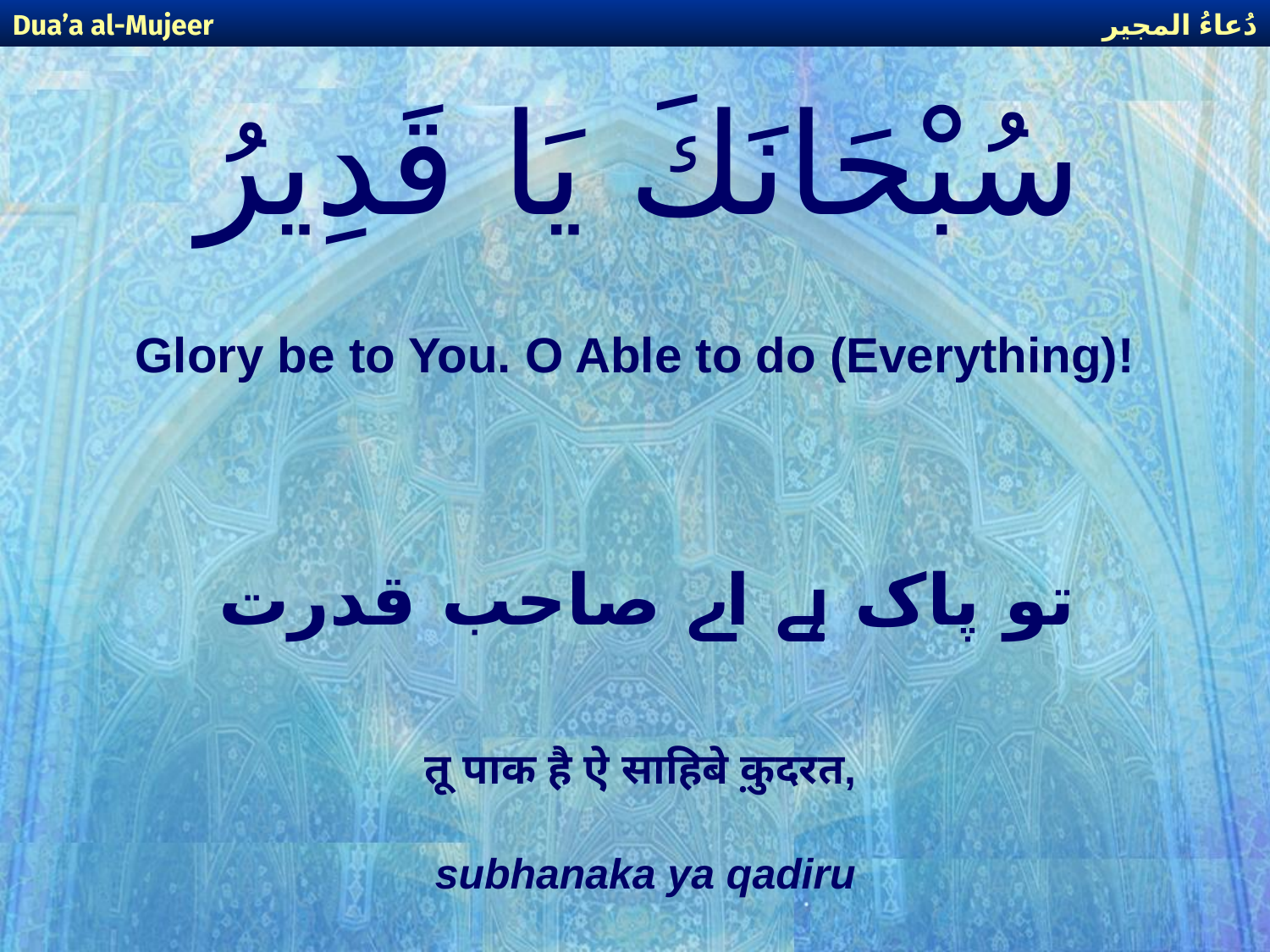

دُعاءُ المجير
Dua’a al-Mujeer
# سُبْحَانَكَ يَا قَدِيرُ
Glory be to You. O Able to do (Everything)!
تو پاک ہے اے صاحب قدرت
तू पाक है ऐ साहिबे क़ुदरत,
subhanaka ya qadiru